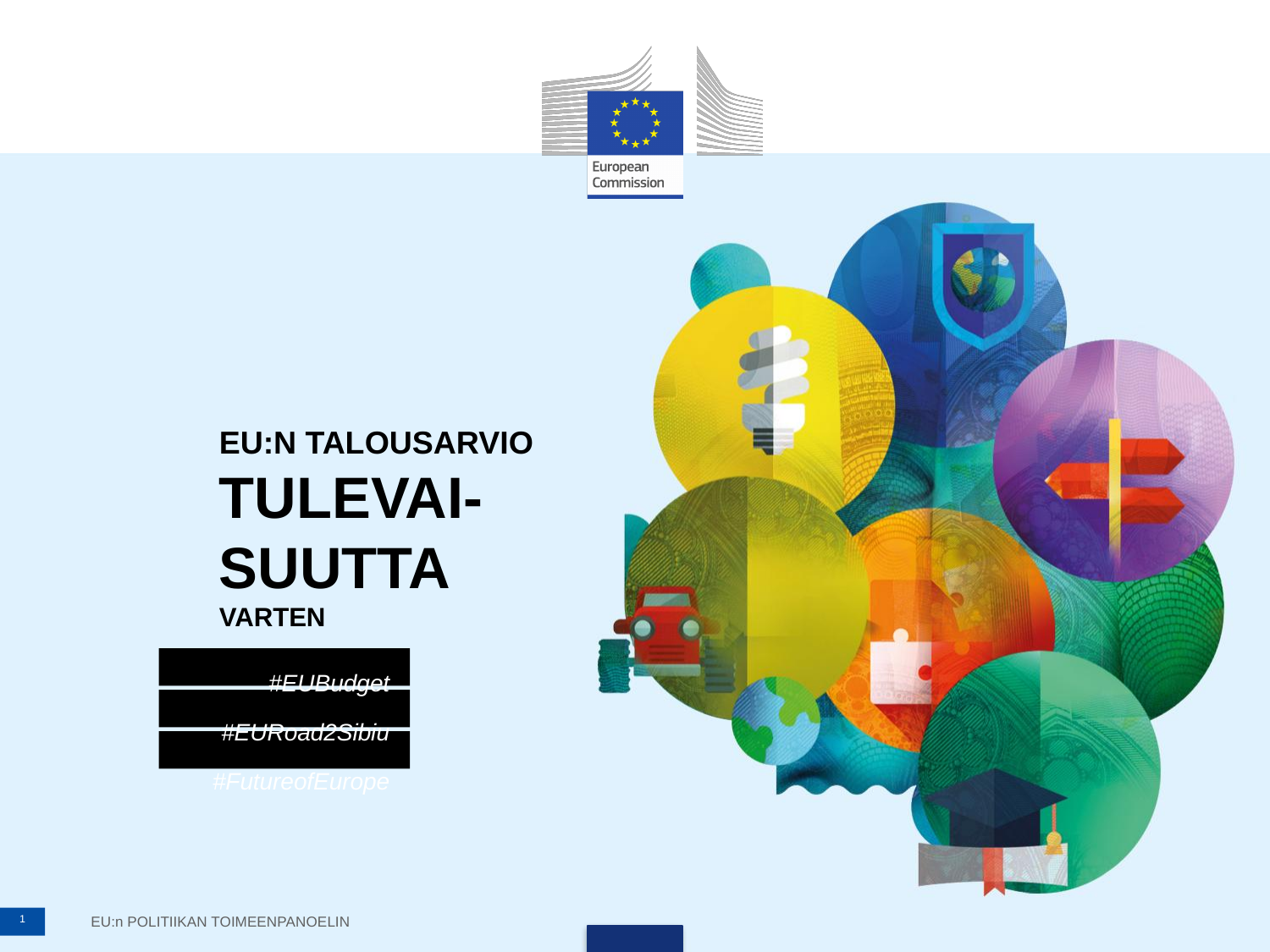

# EU:N TALOUSARVIO TULEVAI-SUUTTA VARTEN
#EUBudget
#EURoad2Sibiu #FutureofEurope